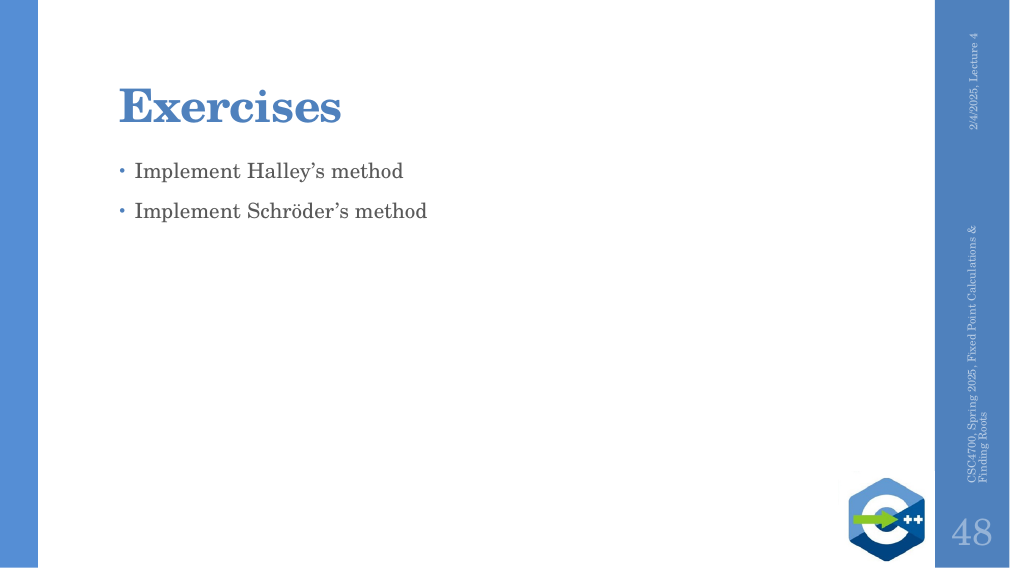

# Exercises
2/4/2025, Lecture 4
Implement Halley’s method
Implement Schröder’s method
CSC4700, Spring 2025, Fixed Point Calculations & Finding Roots
48